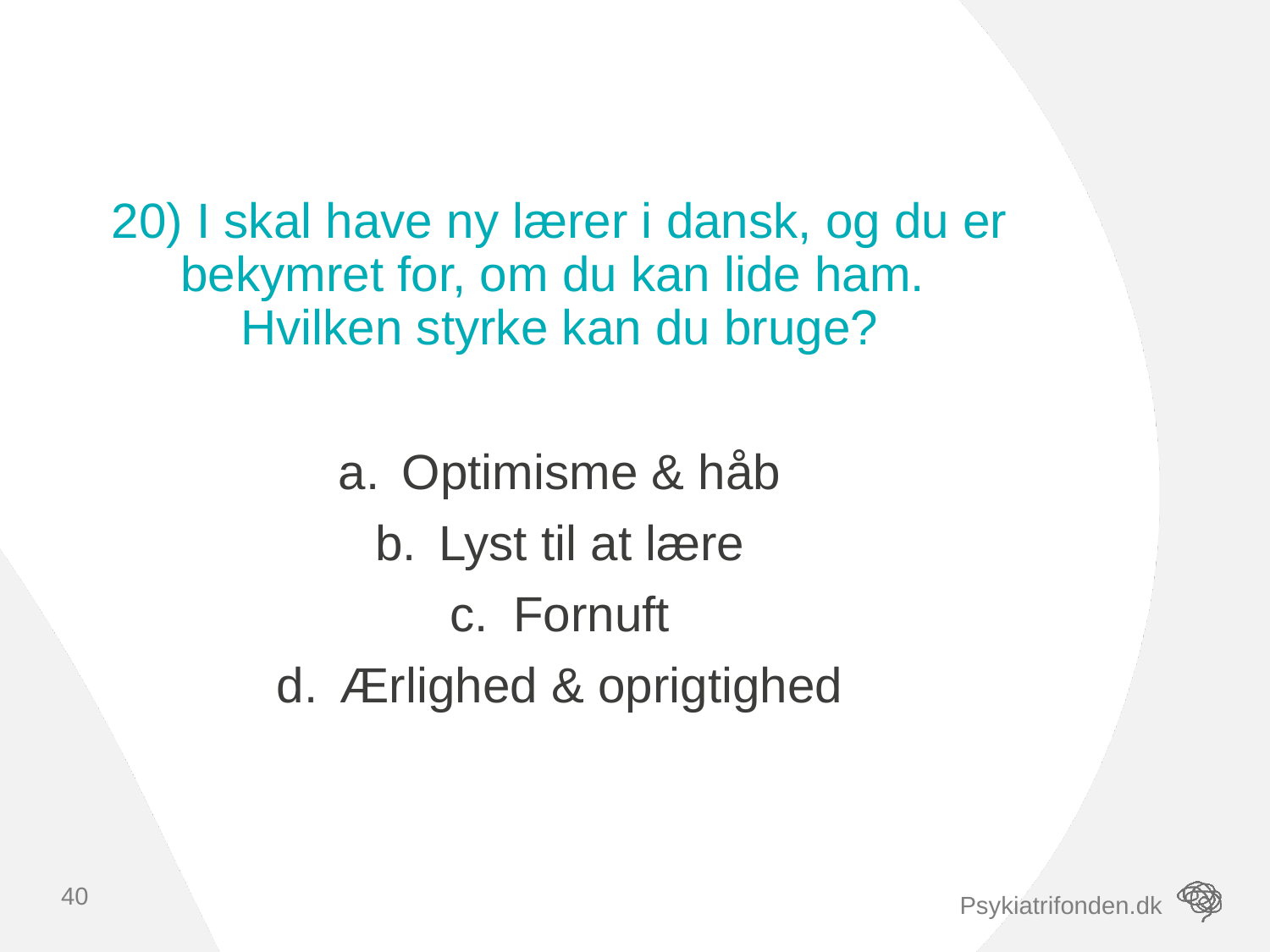

# 20) I skal have ny lærer i dansk, og du er bekymret for, om du kan lide ham. Hvilken styrke kan du bruge?
Optimisme & håb
Lyst til at lære
Fornuft
Ærlighed & oprigtighed